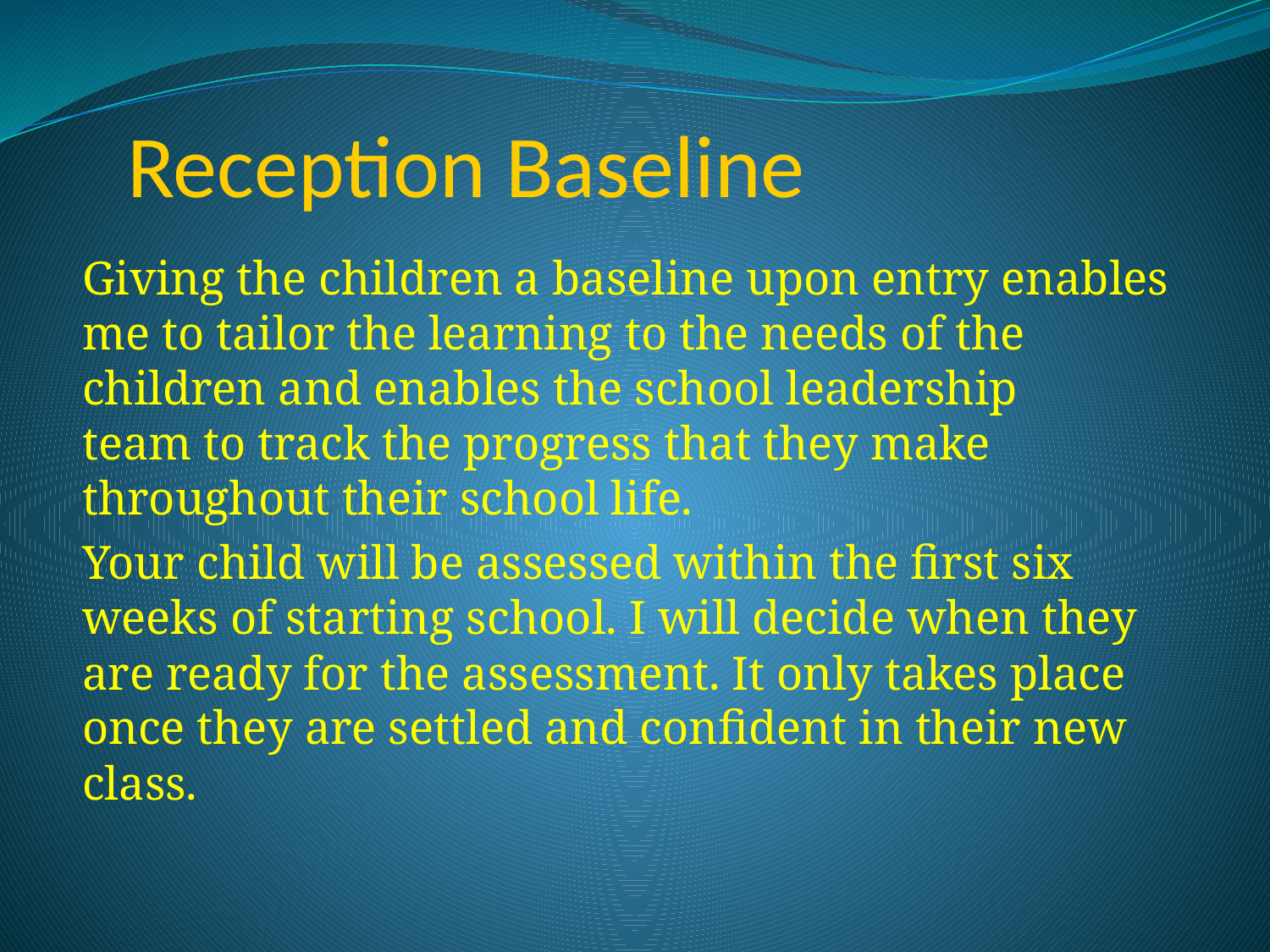

# Reception Baseline

Giving the children a baseline upon entry enables me to tailor the learning to the needs of the children and enables the school leadership team to track the progress that they make throughout their school life.
Your child will be assessed within the first six weeks of starting school. I will decide when they are ready for the assessment. It only takes place once they are settled and confident in their new class.